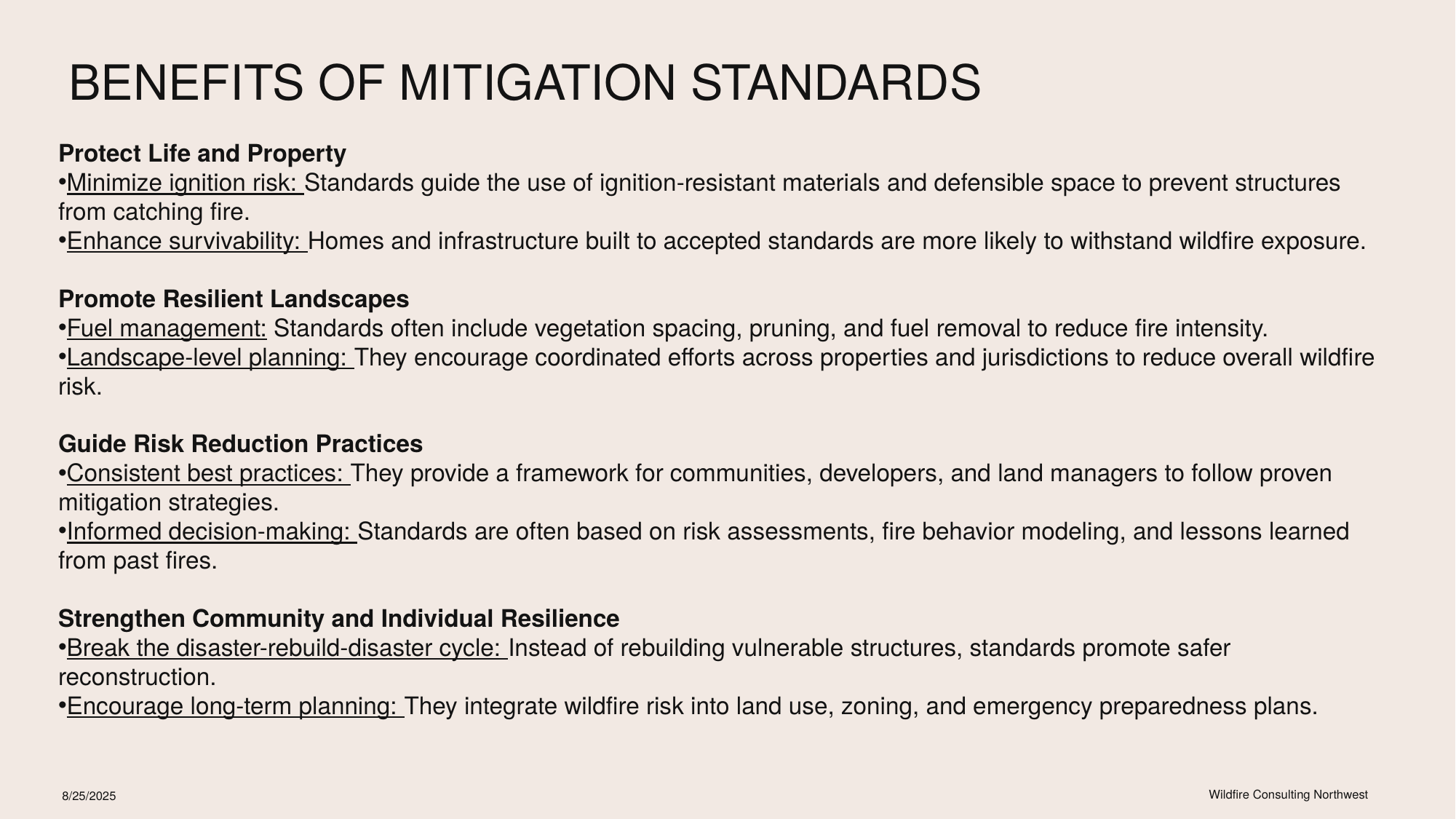

# Benefits of Mitigation Standards
Protect Life and Property
Minimize ignition risk: Standards guide the use of ignition-resistant materials and defensible space to prevent structures from catching fire.
Enhance survivability: Homes and infrastructure built to accepted standards are more likely to withstand wildfire exposure.

Promote Resilient Landscapes
Fuel management: Standards often include vegetation spacing, pruning, and fuel removal to reduce fire intensity.
Landscape-level planning: They encourage coordinated efforts across properties and jurisdictions to reduce overall wildfire risk.

Guide Risk Reduction Practices
Consistent best practices: They provide a framework for communities, developers, and land managers to follow proven mitigation strategies.
Informed decision-making: Standards are often based on risk assessments, fire behavior modeling, and lessons learned from past fires.

Strengthen Community and Individual Resilience
Break the disaster-rebuild-disaster cycle: Instead of rebuilding vulnerable structures, standards promote safer reconstruction.
Encourage long-term planning: They integrate wildfire risk into land use, zoning, and emergency preparedness plans.
8/25/2025
Wildfire Consulting Northwest